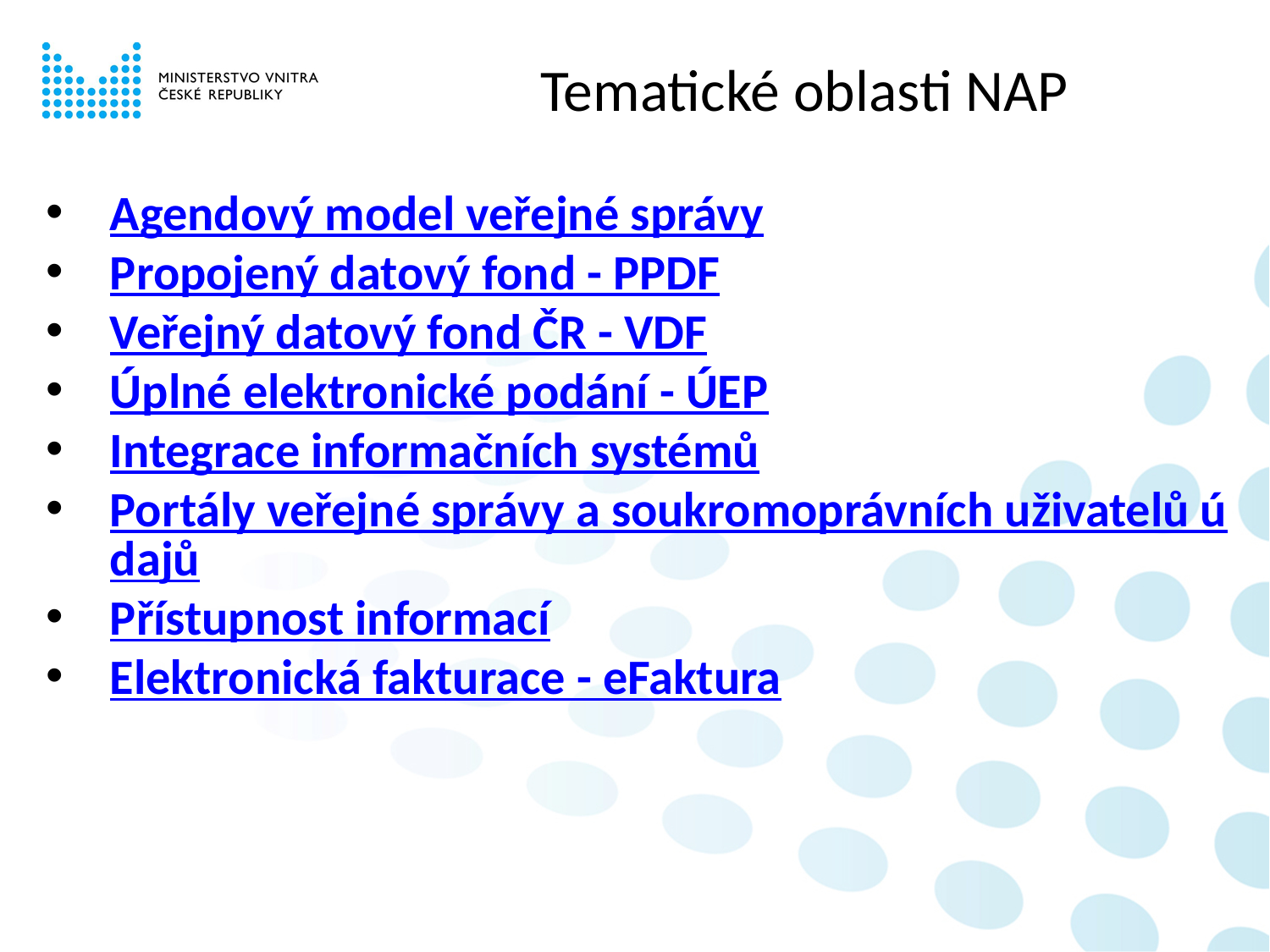

#
Tematické oblasti NAP
Agendový model veřejné správy
Propojený datový fond - PPDF
Veřejný datový fond ČR - VDF
Úplné elektronické podání - ÚEP
Integrace informačních systémů
Portály veřejné správy a soukromoprávních uživatelů údajů
Přístupnost informací
Elektronická fakturace - eFaktura